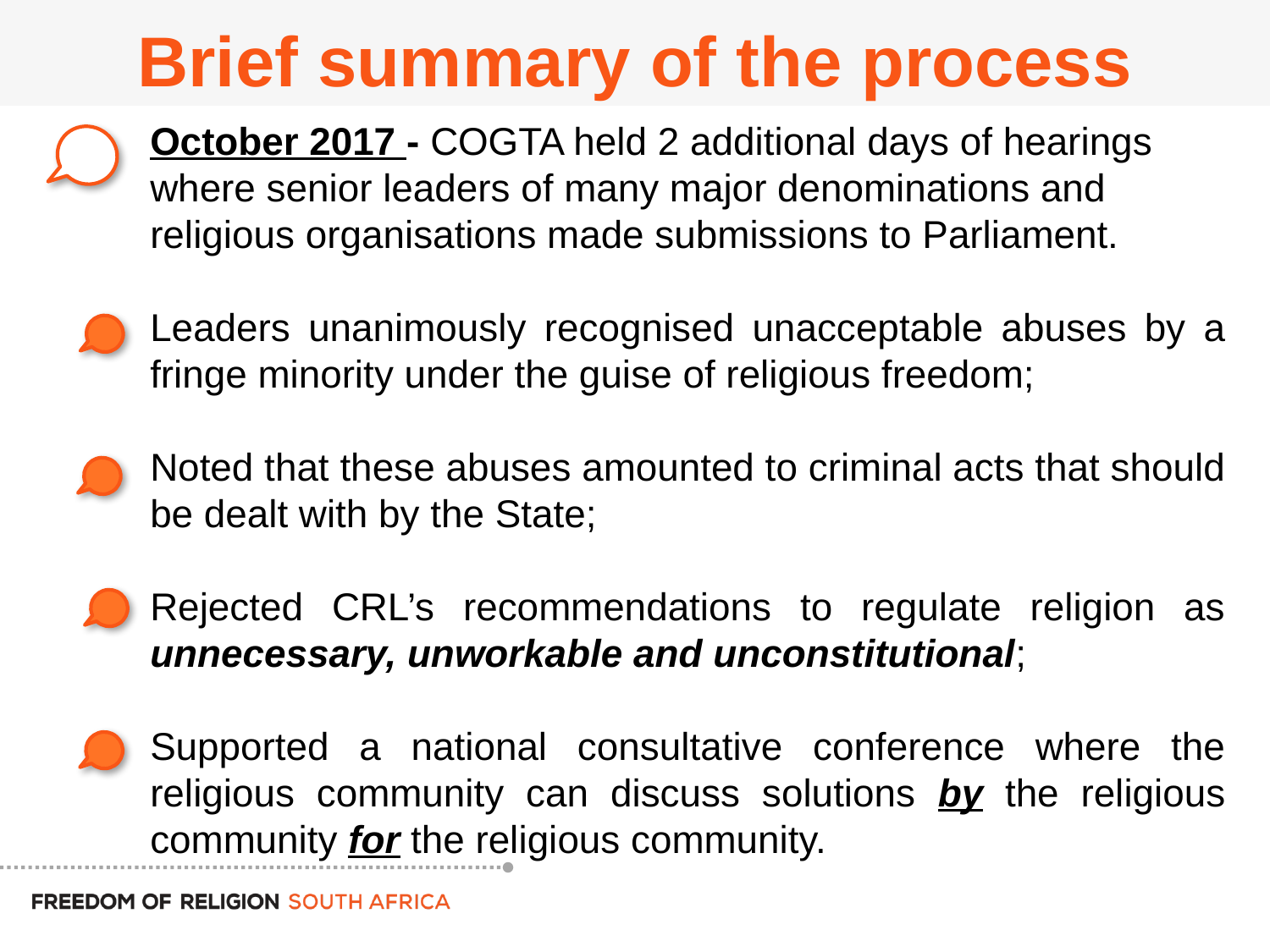

# Brief summary of the process
October 2017 - COGTA held 2 additional days of hearings where senior leaders of many major denominations and religious organisations made submissions to Parliament.

Leaders unanimously recognised unacceptable abuses by a fringe minority under the guise of religious freedom;

Noted that these abuses amounted to criminal acts that should be dealt with by the State;

Rejected CRL’s recommendations to regulate religion as unnecessary, unworkable and unconstitutional;

Supported a national consultative conference where the religious community can discuss solutions by the religious community for the religious community.